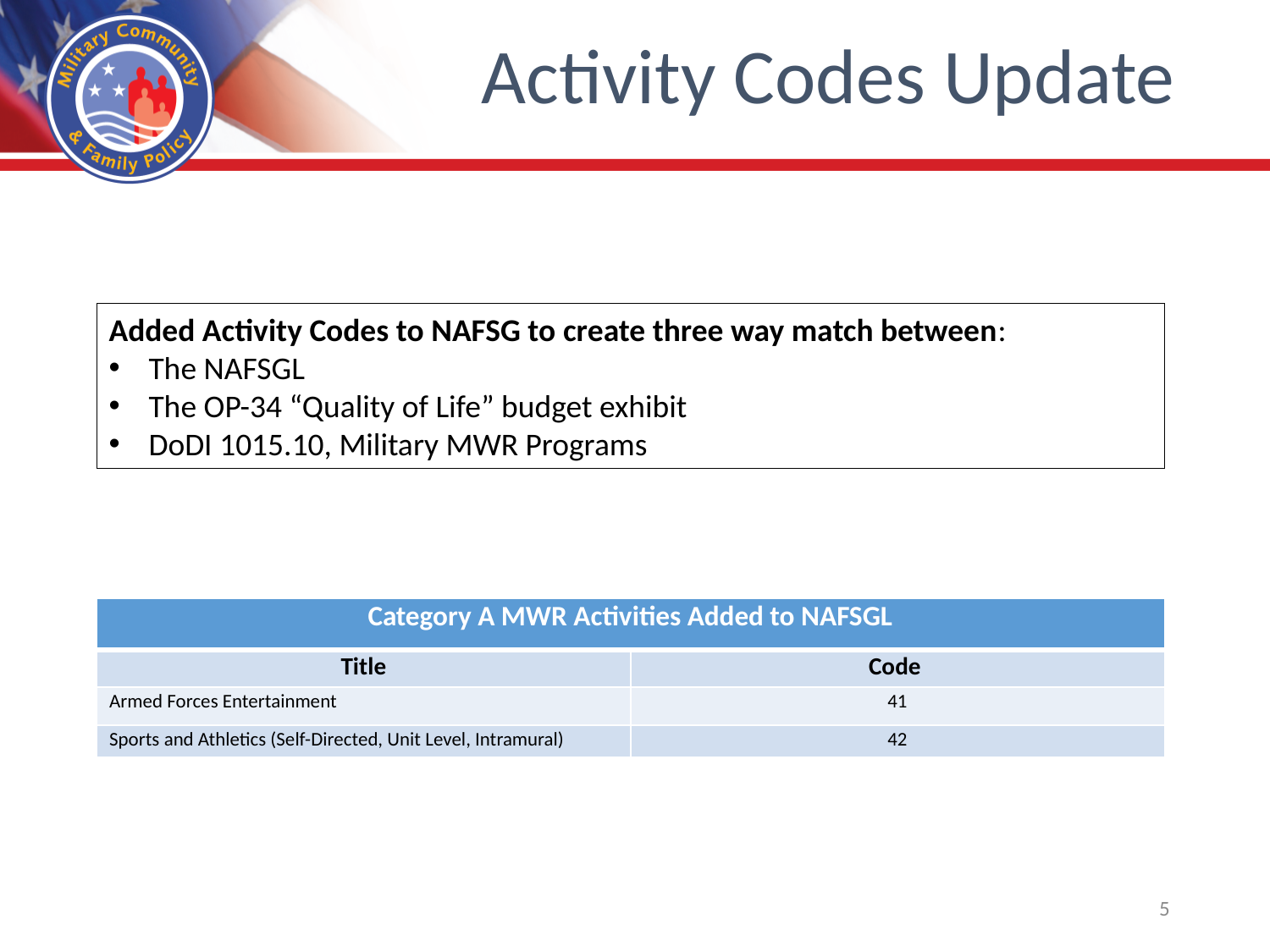

# Activity Codes Update
Added Activity Codes to NAFSG to create three way match between:
The NAFSGL
The OP-34 “Quality of Life” budget exhibit
DoDI 1015.10, Military MWR Programs
| Category A MWR Activities Added to NAFSGL |  |
| --- | --- |
| Title | Code |
| Armed Forces Entertainment | 41 |
| Sports and Athletics (Self-Directed, Unit Level, Intramural) | 42 |
5